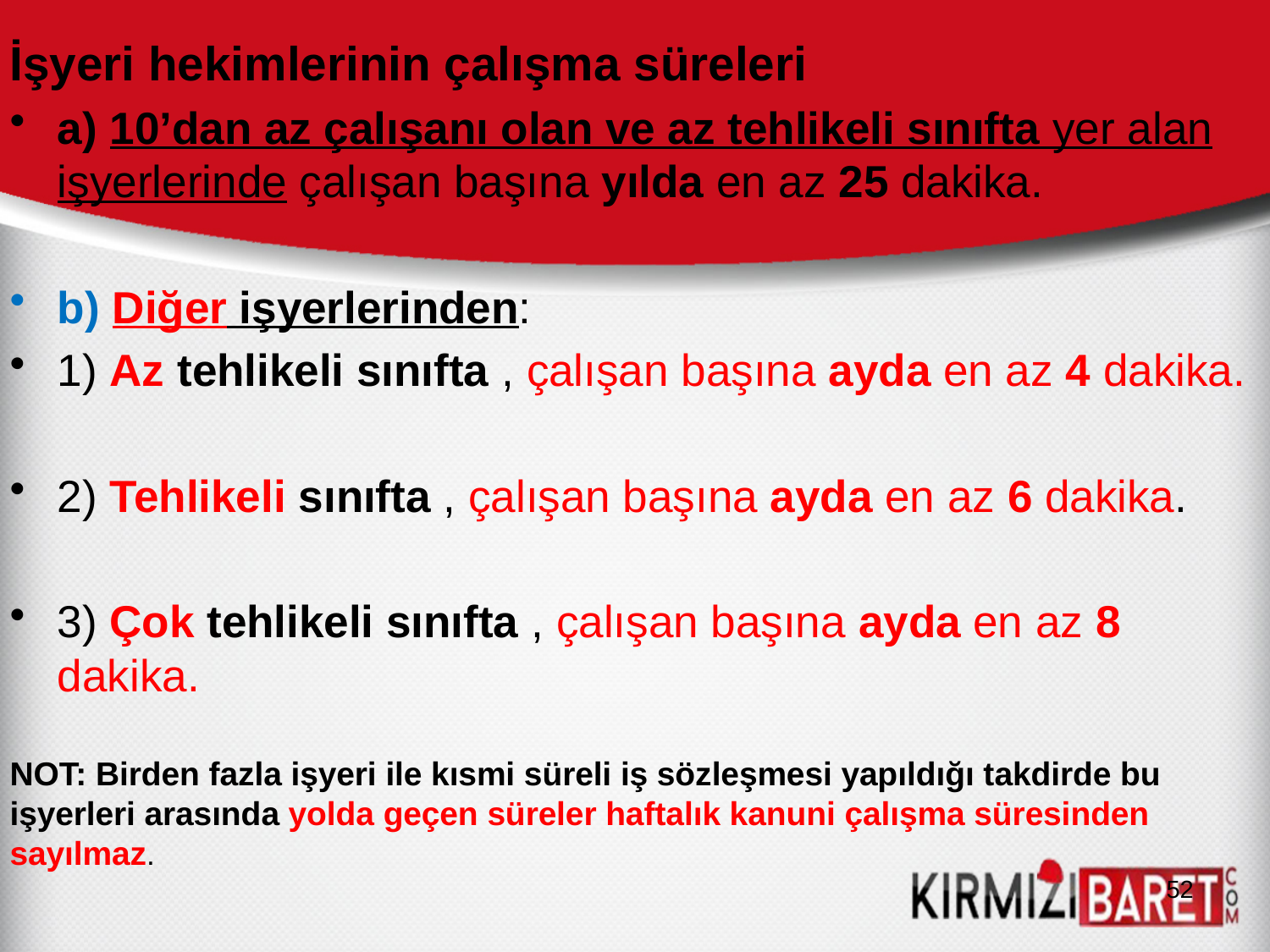

İşyeri hekimlerinin çalışma süreleri
a) 10’dan az çalışanı olan ve az tehlikeli sınıfta yer alan işyerlerinde çalışan başına yılda en az 25 dakika.

b) Diğer işyerlerinden:
1) Az tehlikeli sınıfta , çalışan başına ayda en az 4 dakika.

2) Tehlikeli sınıfta , çalışan başına ayda en az 6 dakika.

3) Çok tehlikeli sınıfta , çalışan başına ayda en az 8 dakika.

NOT: Birden fazla işyeri ile kısmi süreli iş sözleşmesi yapıldığı takdirde bu işyerleri arasında yolda geçen süreler haftalık kanuni çalışma süresinden sayılmaz.

52